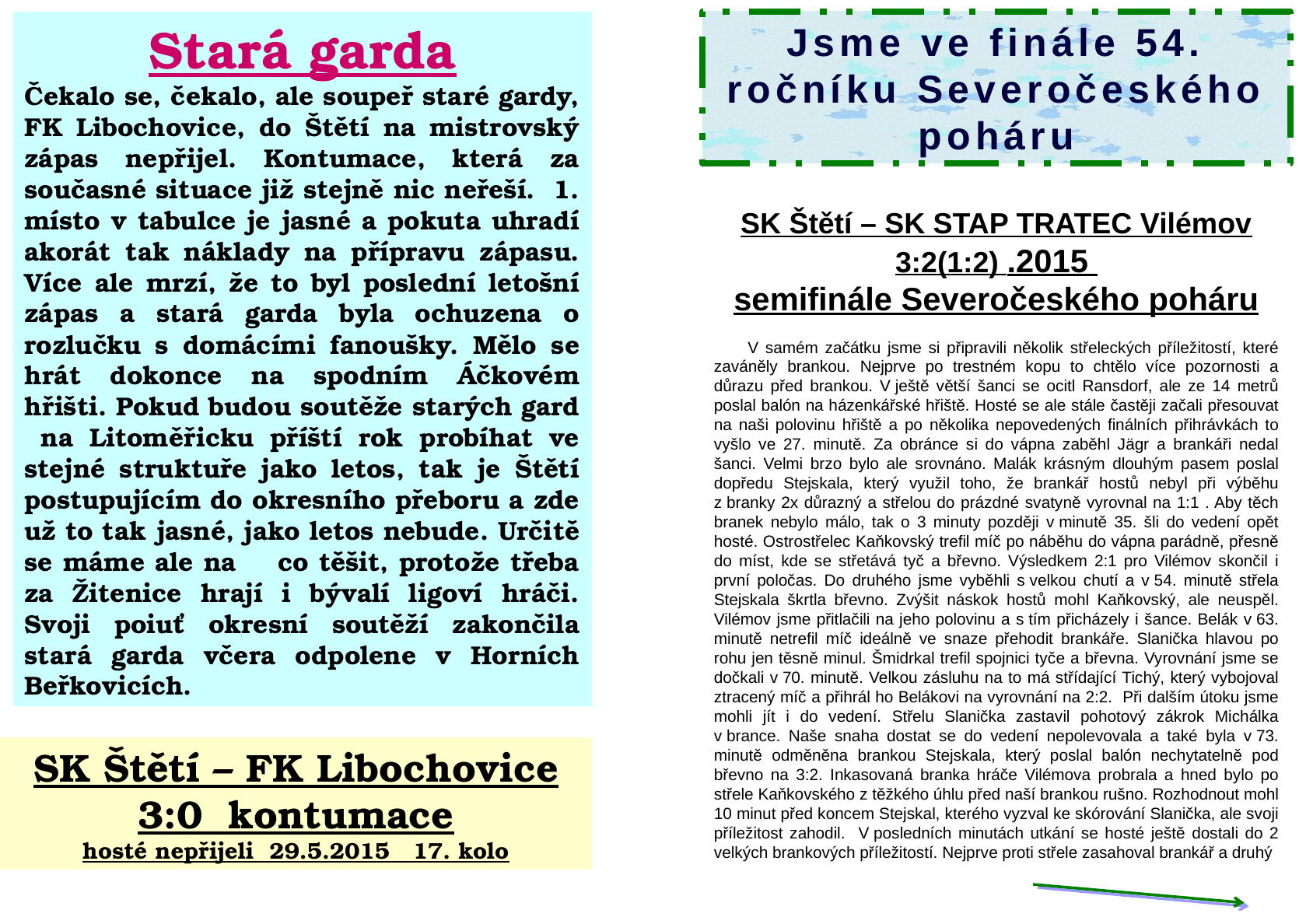

Stará garda
Čekalo se, čekalo, ale soupeř staré gardy, FK Libochovice, do Štětí na mistrovský zápas nepřijel. Kontumace, která za současné situace již stejně nic neřeší.  1. místo v tabulce je jasné a pokuta uhradí akorát tak náklady na přípravu zápasu. Více ale mrzí, že to byl poslední letošní zápas a stará garda byla ochuzena o rozlučku s domácími fanoušky. Mělo se hrát dokonce na spodním Áčkovém hřišti. Pokud budou soutěže starých gard  na Litoměřicku příští rok probíhat ve stejné struktuře jako letos, tak je Štětí postupujícím do okresního přeboru a zde už to tak jasné, jako letos nebude. Určitě se máme ale na    co těšit, protože třeba za Žitenice hrají i bývalí ligoví hráči. Svoji poiuť okresní soutěží zakončila stará garda včera odpolene v Horních Beřkovicích.
Jsme ve finále 54. ročníku Severočeského poháru
SK Štětí – SK STAP TRATEC Vilémov
3:2(1:2) .2015
semifinále Severočeského poháru

     V samém začátku jsme si připravili několik střeleckých příležitostí, které zaváněly brankou. Nejprve po trestném kopu to chtělo více pozornosti a důrazu před brankou. V ještě větší šanci se ocitl Ransdorf, ale ze 14 metrů poslal balón na házenkářské hřiště. Hosté se ale stále častěji začali přesouvat na naši polovinu hřiště a po několika nepovedených finálních přihrávkách to vyšlo ve 27. minutě. Za obránce si do vápna zaběhl Jägr a brankáři nedal šanci. Velmi brzo bylo ale srovnáno. Malák krásným dlouhým pasem poslal dopředu Stejskala, který využil toho, že brankář hostů nebyl při výběhu z branky 2x důrazný a střelou do prázdné svatyně vyrovnal na 1:1 . Aby těch branek nebylo málo, tak o 3 minuty později v minutě 35. šli do vedení opět hosté. Ostrostřelec Kaňkovský trefil míč po náběhu do vápna parádně, přesně do míst, kde se střetává tyč a břevno. Výsledkem 2:1 pro Vilémov skončil i první poločas. Do druhého jsme vyběhli s velkou chutí a v 54. minutě střela Stejskala škrtla břevno. Zvýšit náskok hostů mohl Kaňkovský, ale neuspěl. Vilémov jsme přitlačili na jeho polovinu a s tím přicházely i šance. Belák v 63. minutě netrefil míč ideálně ve snaze přehodit brankáře. Slanička hlavou po rohu jen těsně minul. Šmidrkal trefil spojnici tyče a břevna. Vyrovnání jsme se dočkali v 70. minutě. Velkou zásluhu na to má střídající Tichý, který vybojoval ztracený míč a přihrál ho Belákovi na vyrovnání na 2:2.  Při dalším útoku jsme mohli jít i do vedení. Střelu Slanička zastavil pohotový zákrok Michálka v brance. Naše snaha dostat se do vedení nepolevovala a také byla v 73. minutě odměněna brankou Stejskala, který poslal balón nechytatelně pod břevno na 3:2. Inkasovaná branka hráče Vilémova probrala a hned bylo po střele Kaňkovského z těžkého úhlu před naší brankou rušno. Rozhodnout mohl 10 minut před koncem Stejskal, kterého vyzval ke skórování Slanička, ale svoji příležitost zahodil.  V posledních minutách utkání se hosté ještě dostali do 2 velkých brankových příležitostí. Nejprve proti střele zasahoval brankář a druhý
SK Štětí – FK Libochovice
3:0  kontumace
hosté nepřijeli  29.5.2015   17. kolo